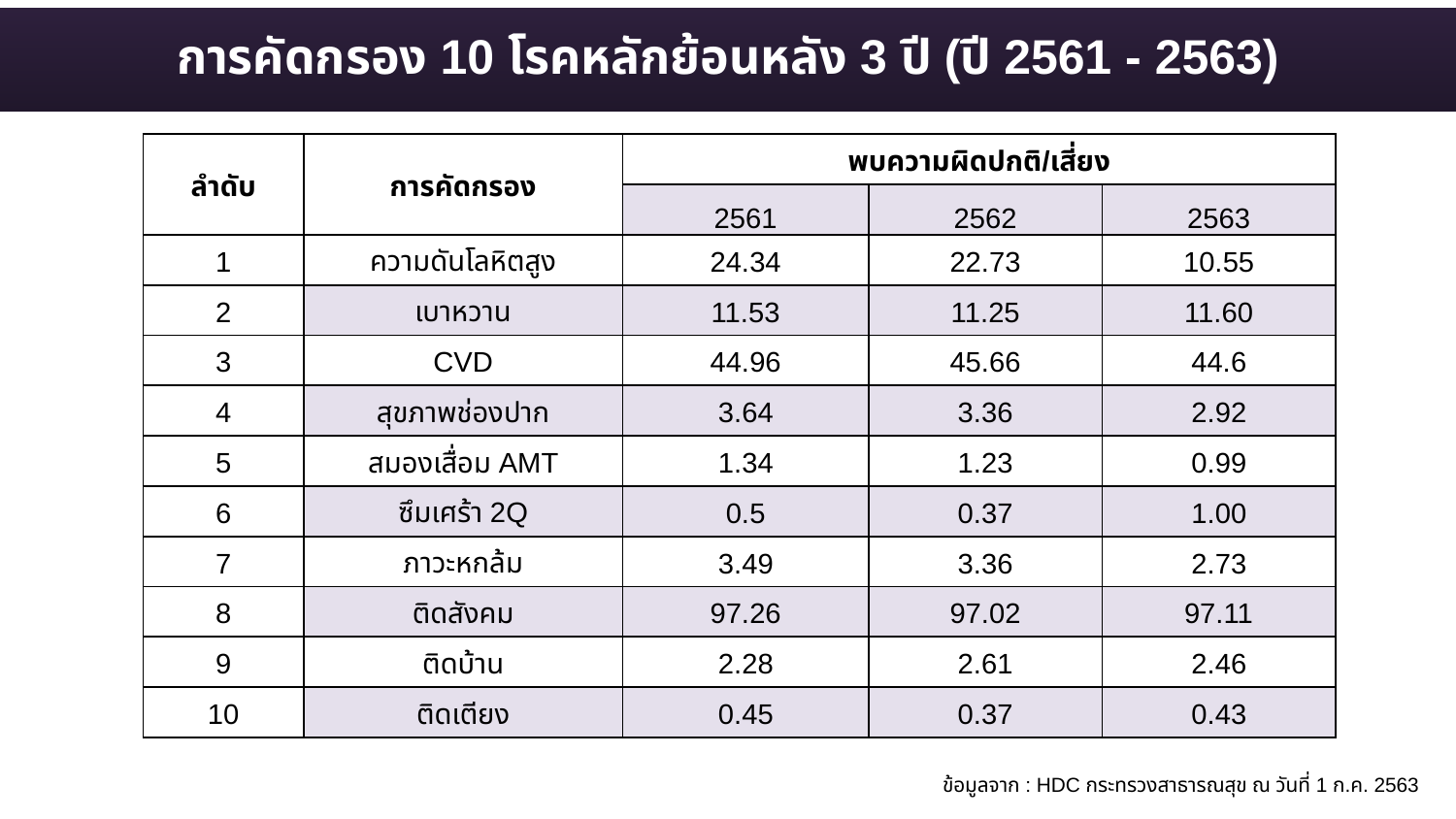

การคัดกรอง 10 โรคหลักย้อนหลัง 3 ปี (ปี 2561 - 2563)
| ลำดับ | การคัดกรอง | พบความผิดปกติ/เสี่ยง |  |  |
| --- | --- | --- | --- | --- |
|  |  | 2561 | 2562 | 2563 |
| 1 | ความดันโลหิตสูง | 24.34 | 22.73 | 10.55 |
| 2 | เบาหวาน | 11.53 | 11.25 | 11.60 |
| 3 | CVD | 44.96 | 45.66 | 44.6 |
| 4 | สุขภาพช่องปาก | 3.64 | 3.36 | 2.92 |
| 5 | สมองเสื่อม AMT | 1.34 | 1.23 | 0.99 |
| 6 | ซึมเศร้า 2Q | 0.5 | 0.37 | 1.00 |
| 7 | ภาวะหกล้ม | 3.49 | 3.36 | 2.73 |
| 8 | ติดสังคม | 97.26 | 97.02 | 97.11 |
| 9 | ติดบ้าน | 2.28 | 2.61 | 2.46 |
| 10 | ติดเตียง | 0.45 | 0.37 | 0.43 |
ข้อมูลจาก : HDC กระทรวงสาธารณสุข ณ วันที่ 1 ก.ค. 2563